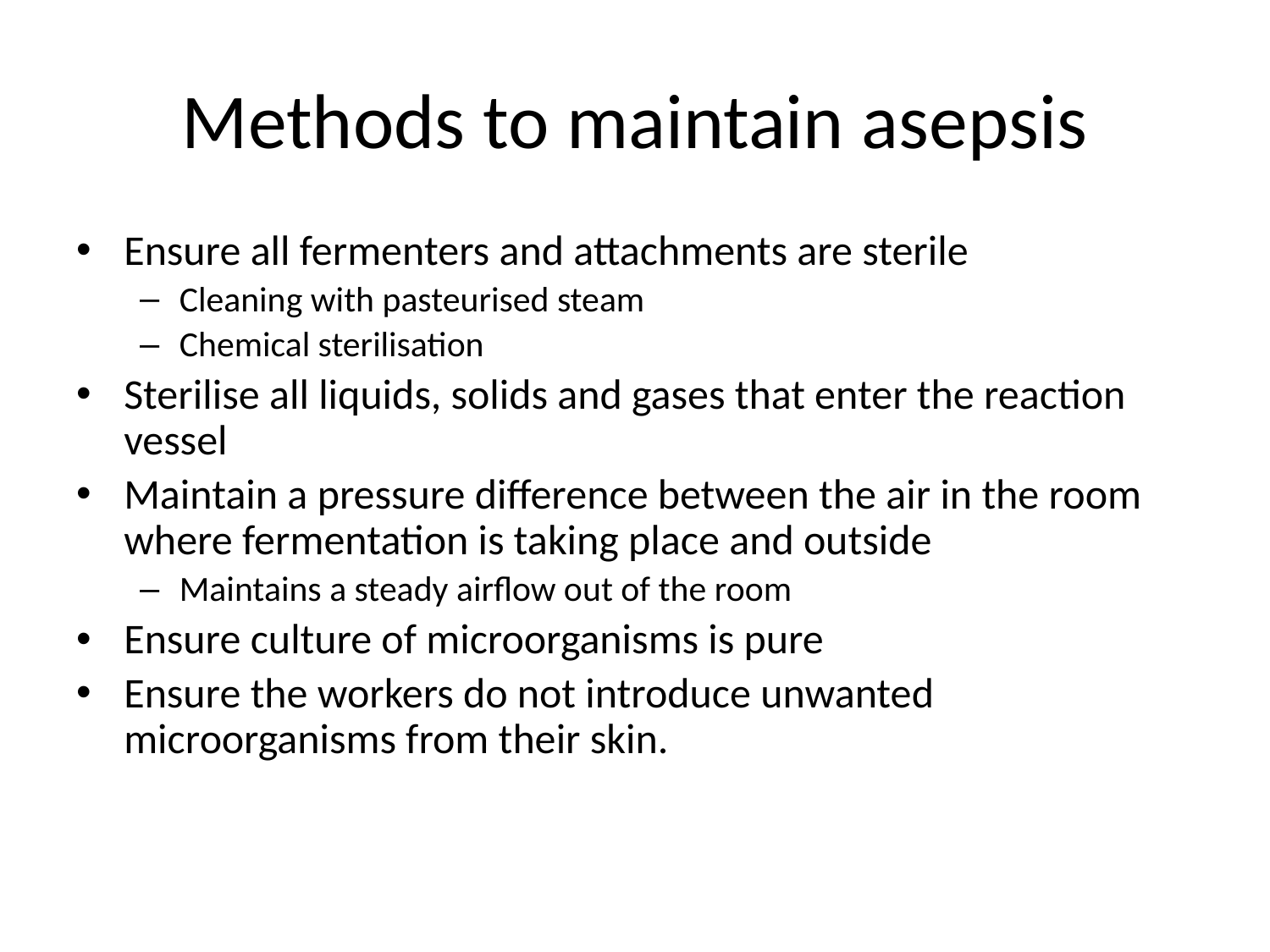

# Methods to maintain asepsis
Ensure all fermenters and attachments are sterile
Cleaning with pasteurised steam
Chemical sterilisation
Sterilise all liquids, solids and gases that enter the reaction vessel
Maintain a pressure difference between the air in the room where fermentation is taking place and outside
Maintains a steady airflow out of the room
Ensure culture of microorganisms is pure
Ensure the workers do not introduce unwanted microorganisms from their skin.